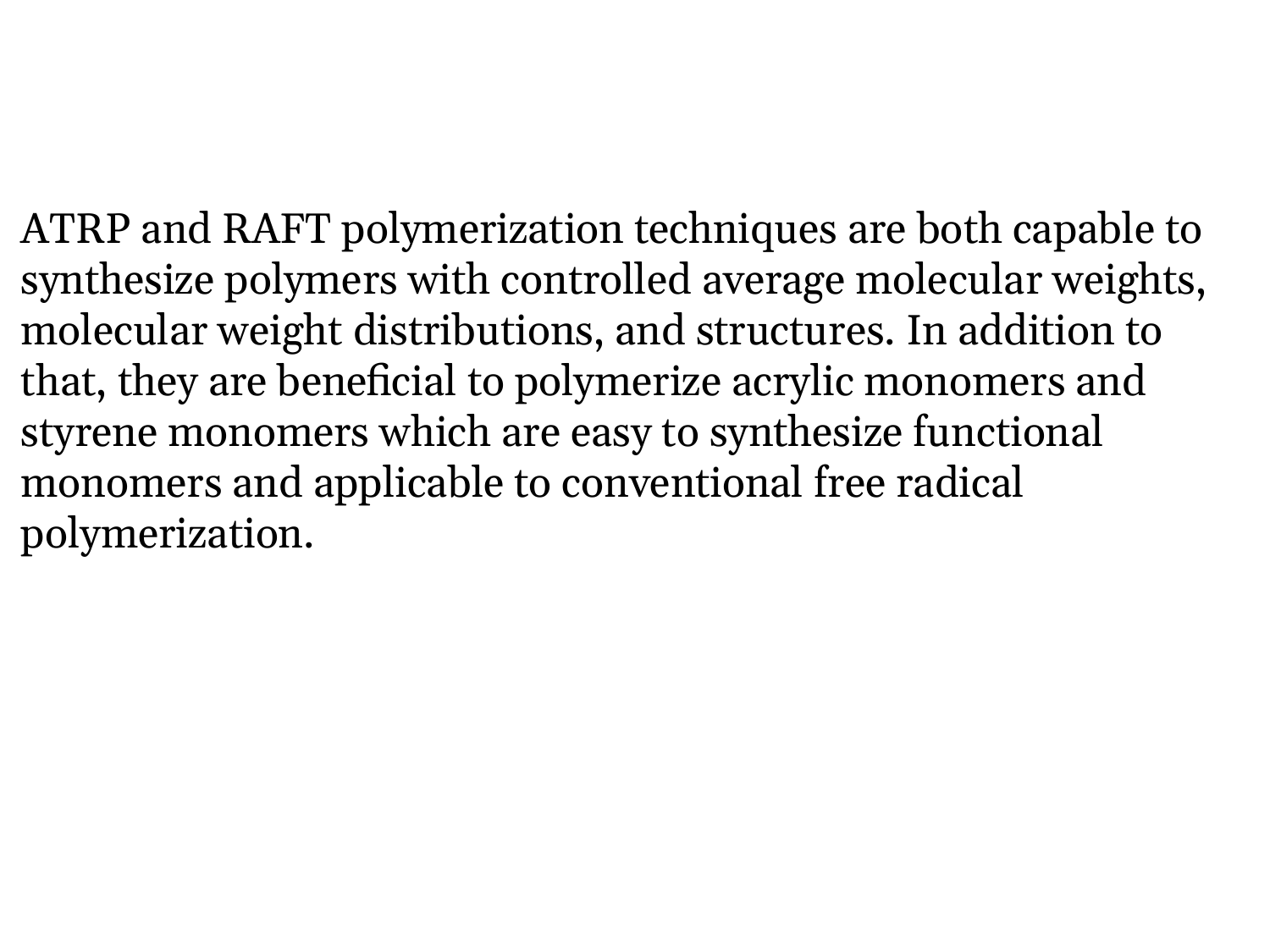

# ATRP and RAFT polymerization techniques are both capable to synthesize polymers with controlled average molecular weights, molecular weight distributions, and structures. In addition to that, they are beneficial to polymerize acrylic monomers and styrene monomers which are easy to synthesize functional monomers and applicable to conventional free radical polymerization.